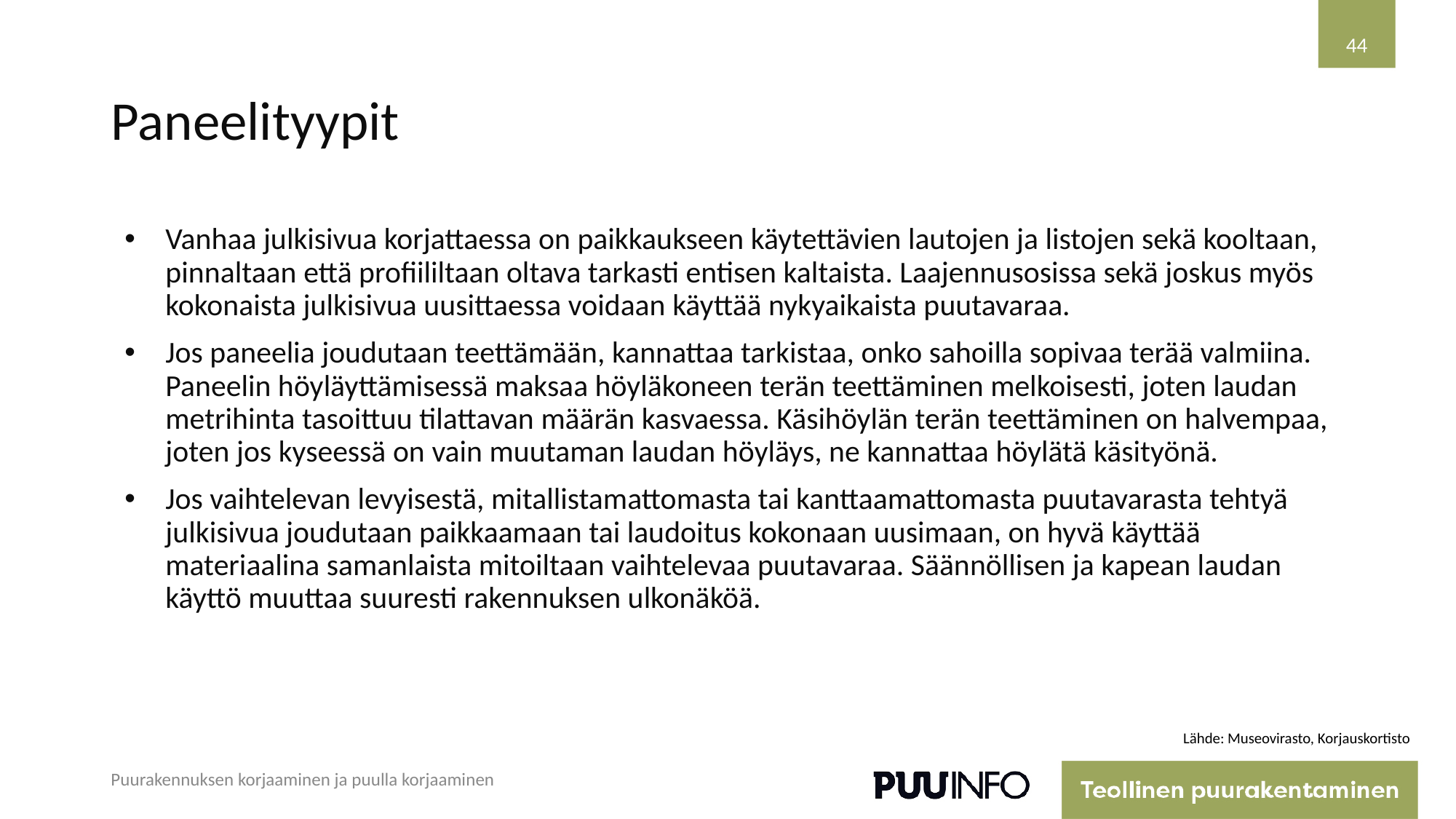

44
# Paneelityypit
Vanhaa julkisivua korjattaessa on paikkaukseen käytettävien lautojen ja listojen sekä kooltaan, pinnaltaan että profiililtaan oltava tarkasti entisen kaltaista. Laajennusosissa sekä joskus myös kokonaista julkisivua uusittaessa voidaan käyttää nykyaikaista puutavaraa.
Jos paneelia joudutaan teettämään, kannattaa tarkistaa, onko sahoilla sopivaa terää valmiina. Paneelin höyläyttämisessä maksaa höyläkoneen terän teettäminen melkoisesti, joten laudan metrihinta tasoittuu tilattavan määrän kasvaessa. Käsihöylän terän teettäminen on halvempaa, joten jos kyseessä on vain muutaman laudan höyläys, ne kannattaa höylätä käsityönä.
Jos vaihtelevan levyisestä, mitallistamattomasta tai kanttaamattomasta puutavarasta tehtyä julkisivua joudutaan paikkaamaan tai laudoitus kokonaan uusimaan, on hyvä käyttää materiaalina samanlaista mitoiltaan vaihtelevaa puutavaraa. Säännöllisen ja kapean laudan käyttö muuttaa suuresti rakennuksen ulkonäköä.

Lähde: Museovirasto, Korjauskortisto
Puurakennuksen korjaaminen ja puulla korjaaminen